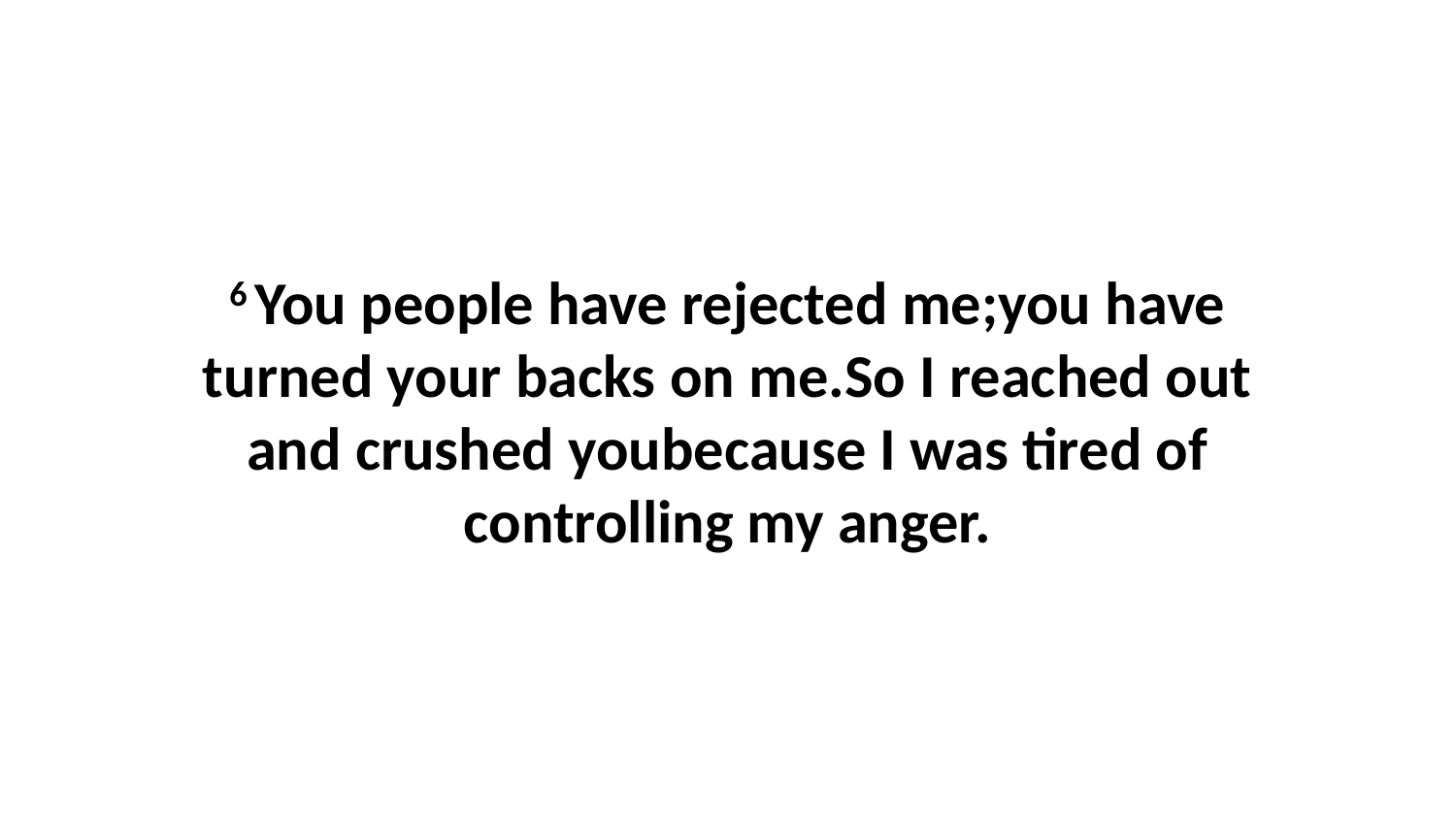

6 You people have rejected me;you have turned your backs on me.So I reached out and crushed youbecause I was tired of controlling my anger.